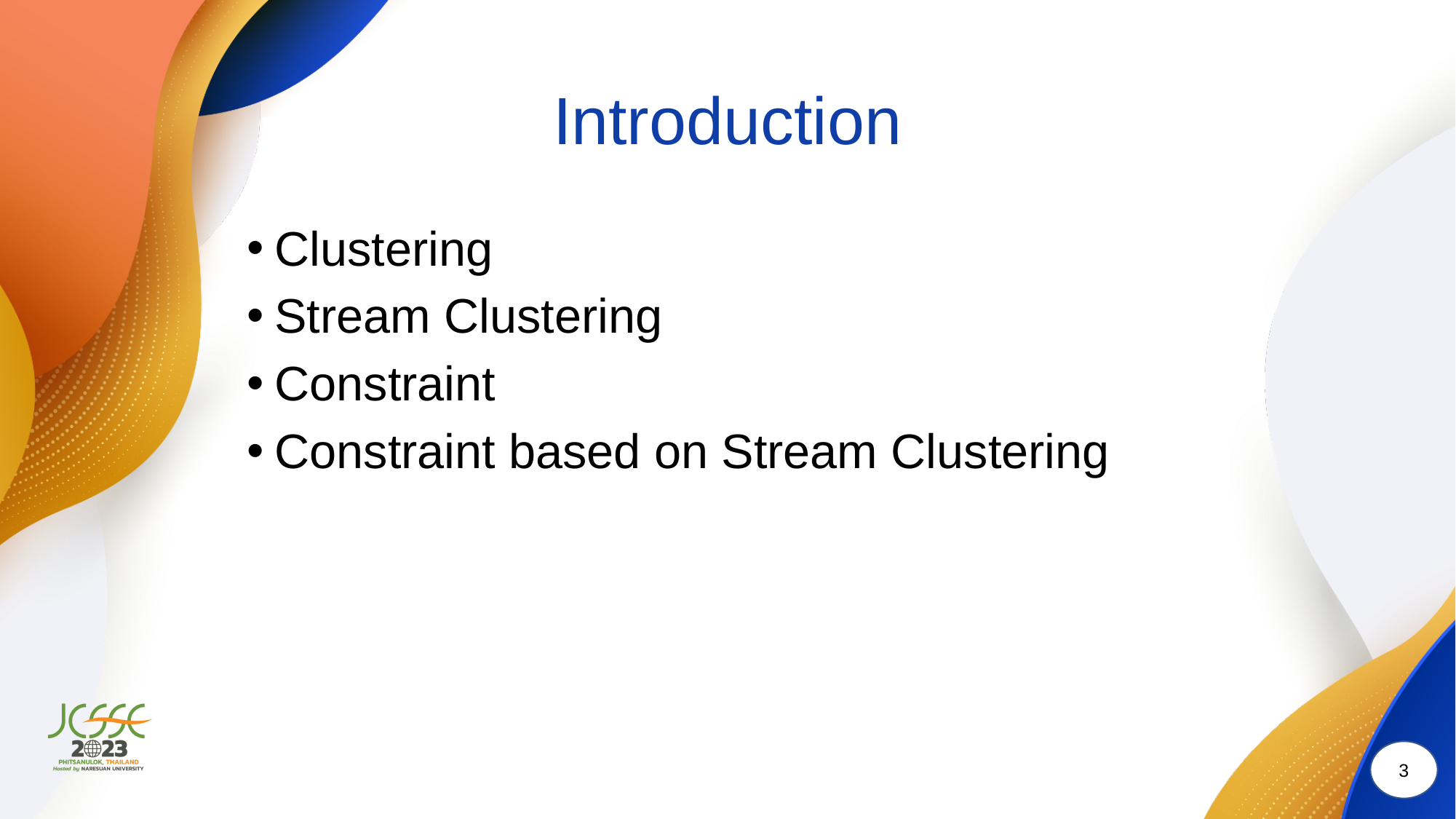

# Introduction
Clustering
Stream Clustering
Constraint
Constraint based on Stream Clustering